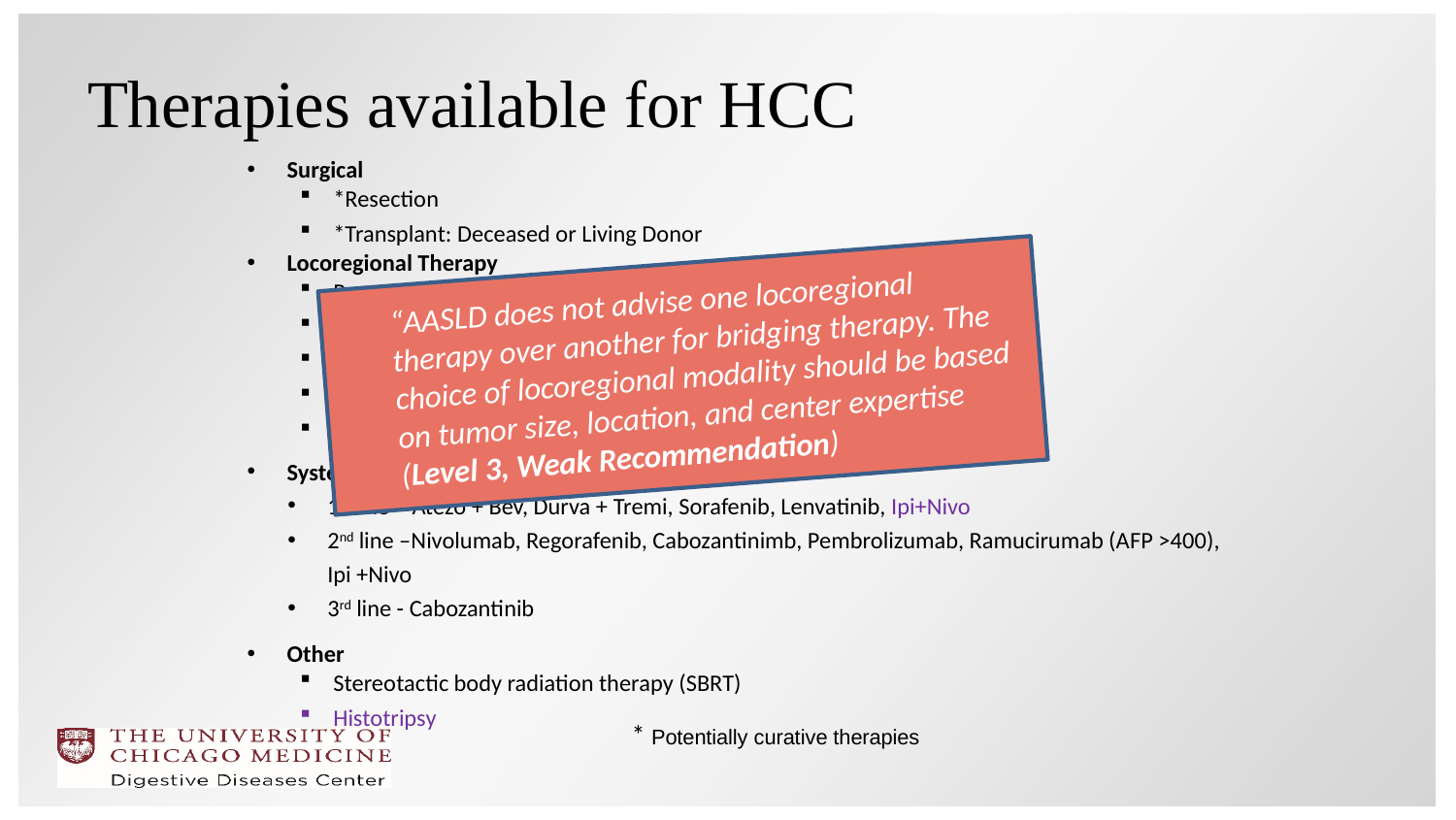

# Therapies available for HCC
Surgical
*Resection
*Transplant: Deceased or Living Donor
Locoregional Therapy
Percutaneous ablation
*Radiofrequency Ablation (RFA)
* Microwave Ablation (MWA)
Transarterial Chemoembolization (TACE) +/-Drug eluting beads (DEB)
Yttrium-90 Microspheres: Radioembolization (TARE)
Systemic
1st line – Atezo + Bev, Durva + Tremi, Sorafenib, Lenvatinib, Ipi+Nivo
2nd line –Nivolumab, Regorafenib, Cabozantinimb, Pembrolizumab, Ramucirumab (AFP >400), Ipi +Nivo
3rd line - Cabozantinib

Other
Stereotactic body radiation therapy (SBRT)
Histotripsy

“AASLD does not advise one locoregional therapy over another for bridging therapy. The choice of locoregional modality should be based on tumor size, location, and center expertise (Level 3, Weak Recommendation)
* Potentially curative therapies